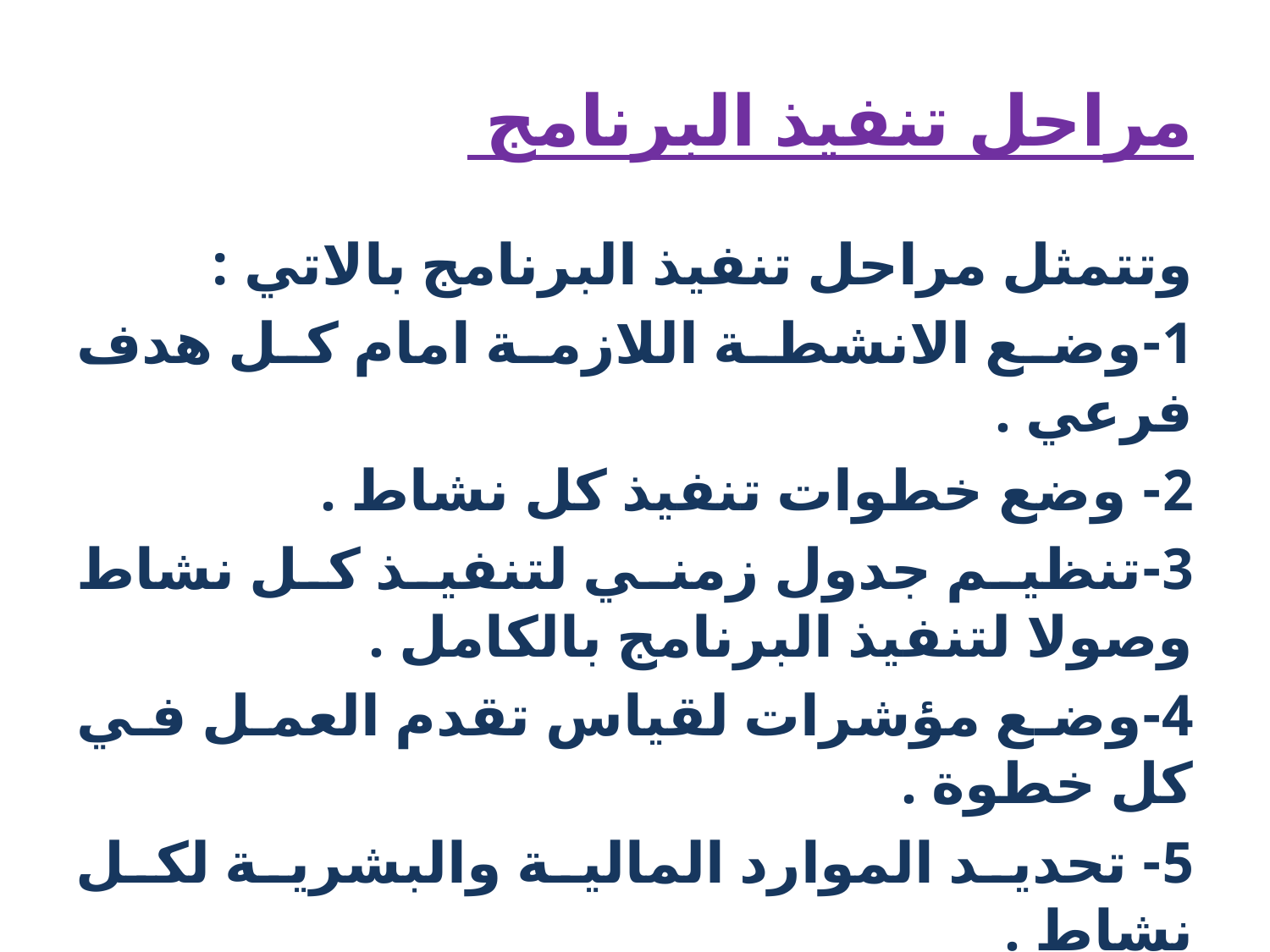

# مراحل تنفيذ البرنامج
وتتمثل مراحل تنفيذ البرنامج بالاتي :
1-وضع الانشطة اللازمة امام كل هدف فرعي .
2- وضع خطوات تنفيذ كل نشاط .
3-تنظيم جدول زمني لتنفيذ كل نشاط وصولا لتنفيذ البرنامج بالكامل .
4-وضع مؤشرات لقياس تقدم العمل في كل خطوة .
5- تحديد الموارد المالية والبشرية لكل نشاط .